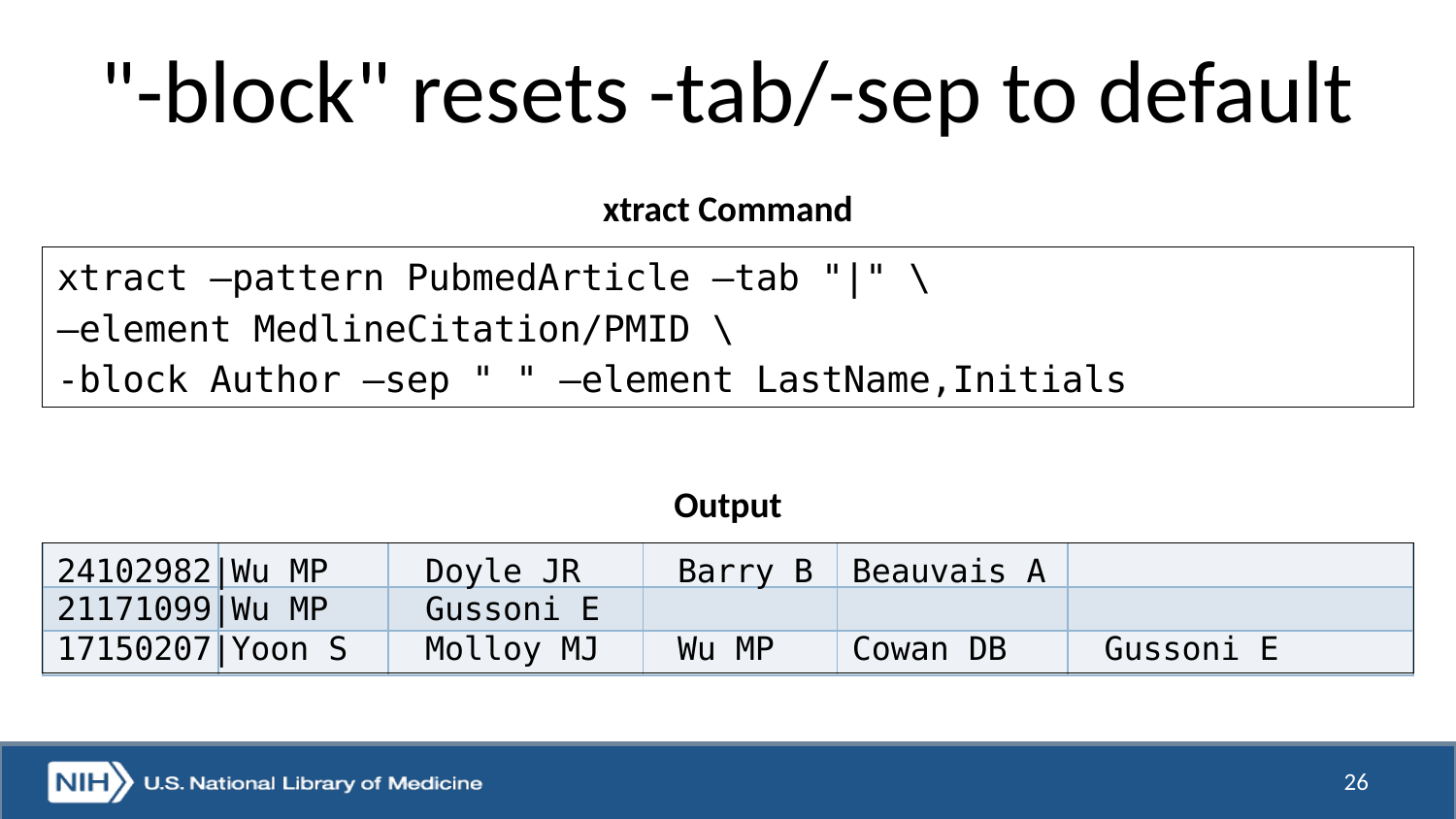

# "-block" resets -tab/-sep to default
xtract Command
xtract –pattern PubmedArticle –tab "|" \
–element MedlineCitation/PMID \
-block Author –sep " " –element LastName,Initials
Output
|  |  |  |  |  |  |
| --- | --- | --- | --- | --- | --- |
|  |  |  |  |  |  |
|  |  |  |  |  |  |
24102982|Wu MP     Doyle JR     Barry B  Beauvais A
21171099|Wu MP     Gussoni E
17150207|Yoon S    Molloy MJ    Wu MP    Cowan DB     Gussoni E
26